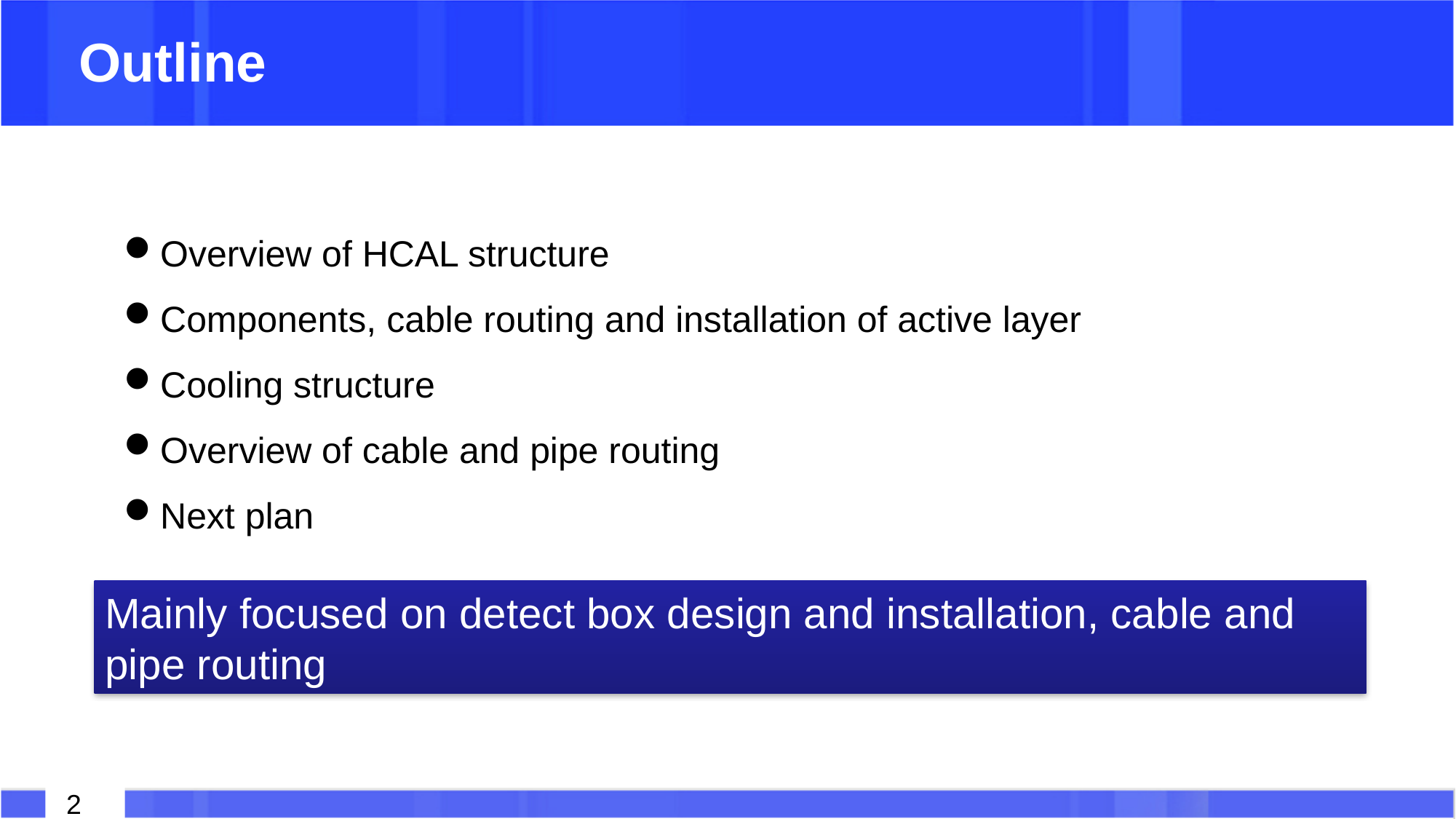

# Outline
Overview of HCAL structure
Components, cable routing and installation of active layer
Cooling structure
Overview of cable and pipe routing
Next plan
Mainly focused on detect box design and installation, cable and pipe routing